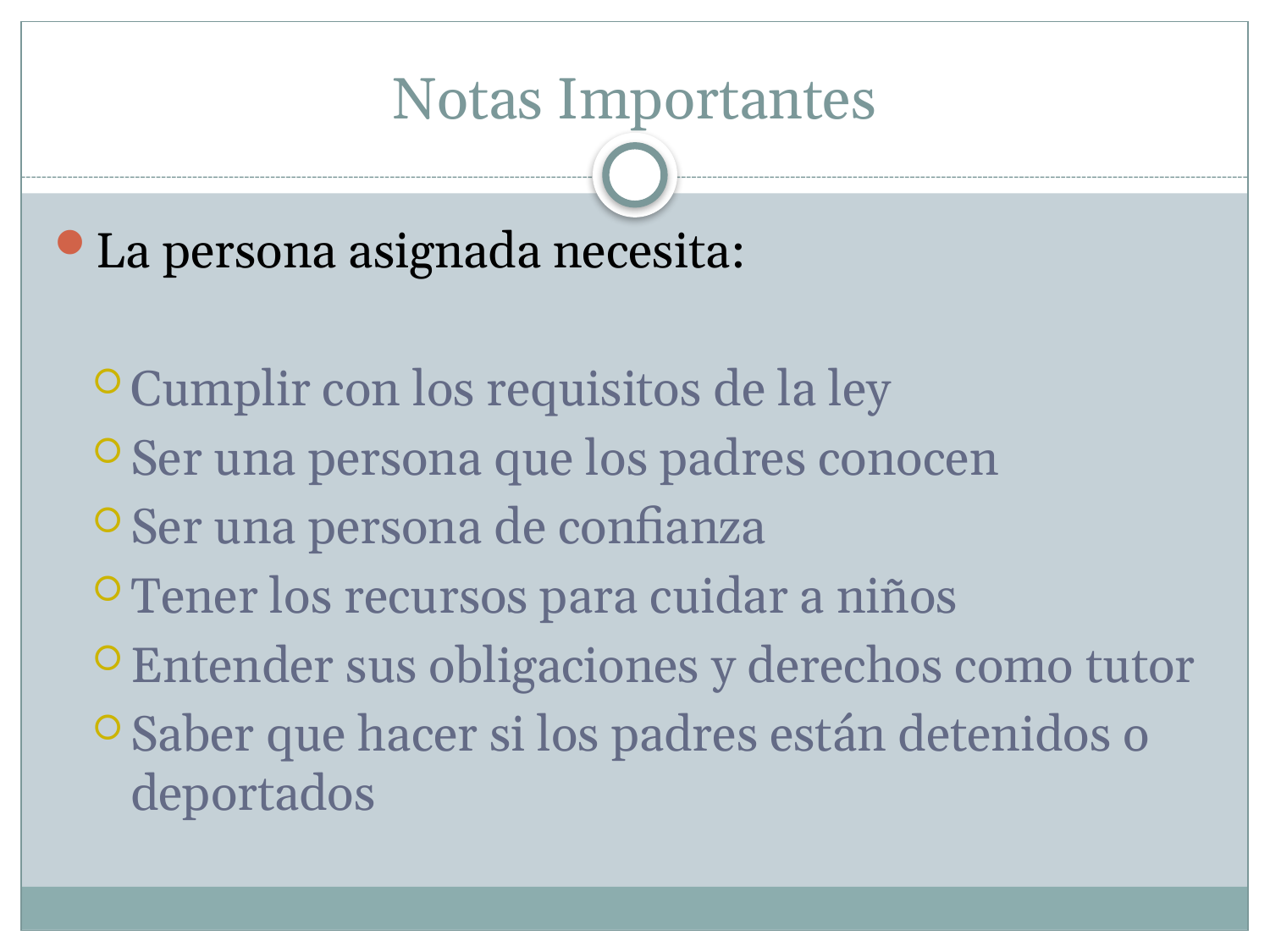

# Notas Importantes
La persona asignada necesita:

Cumplir con los requisitos de la ley
Ser una persona que los padres conocen
Ser una persona de confianza
Tener los recursos para cuidar a niños
Entender sus obligaciones y derechos como tutor
Saber que hacer si los padres están detenidos o deportados